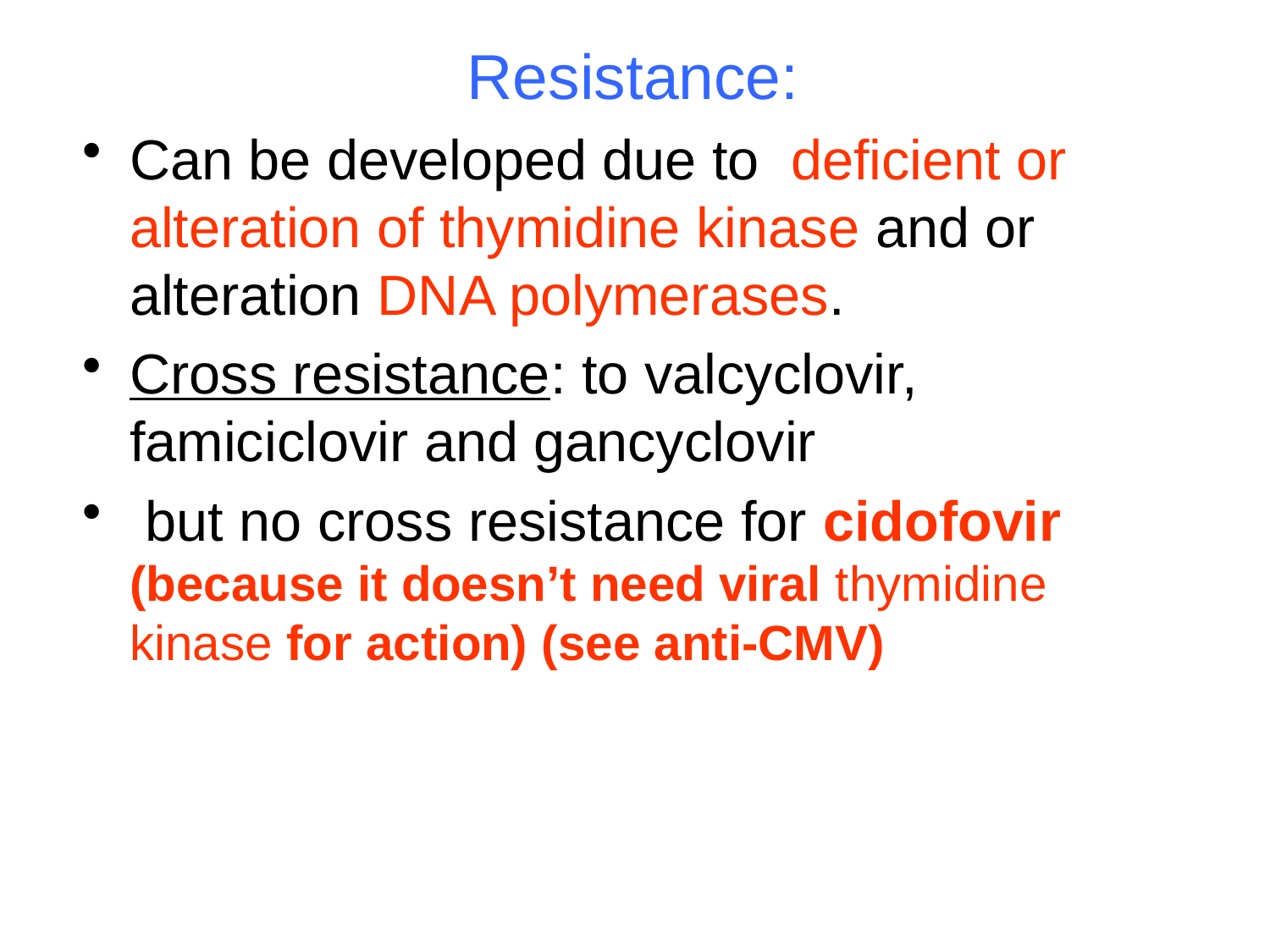

Resistance:
Can be developed due to  deficient or alteration of thymidine kinase and or alteration DNA polymerases.
Cross resistance: to valcyclovir, famiciclovir and gancyclovir
 but no cross resistance for cidofovir (because it doesn’t need viral thymidine kinase for action) (see anti-CMV)

#